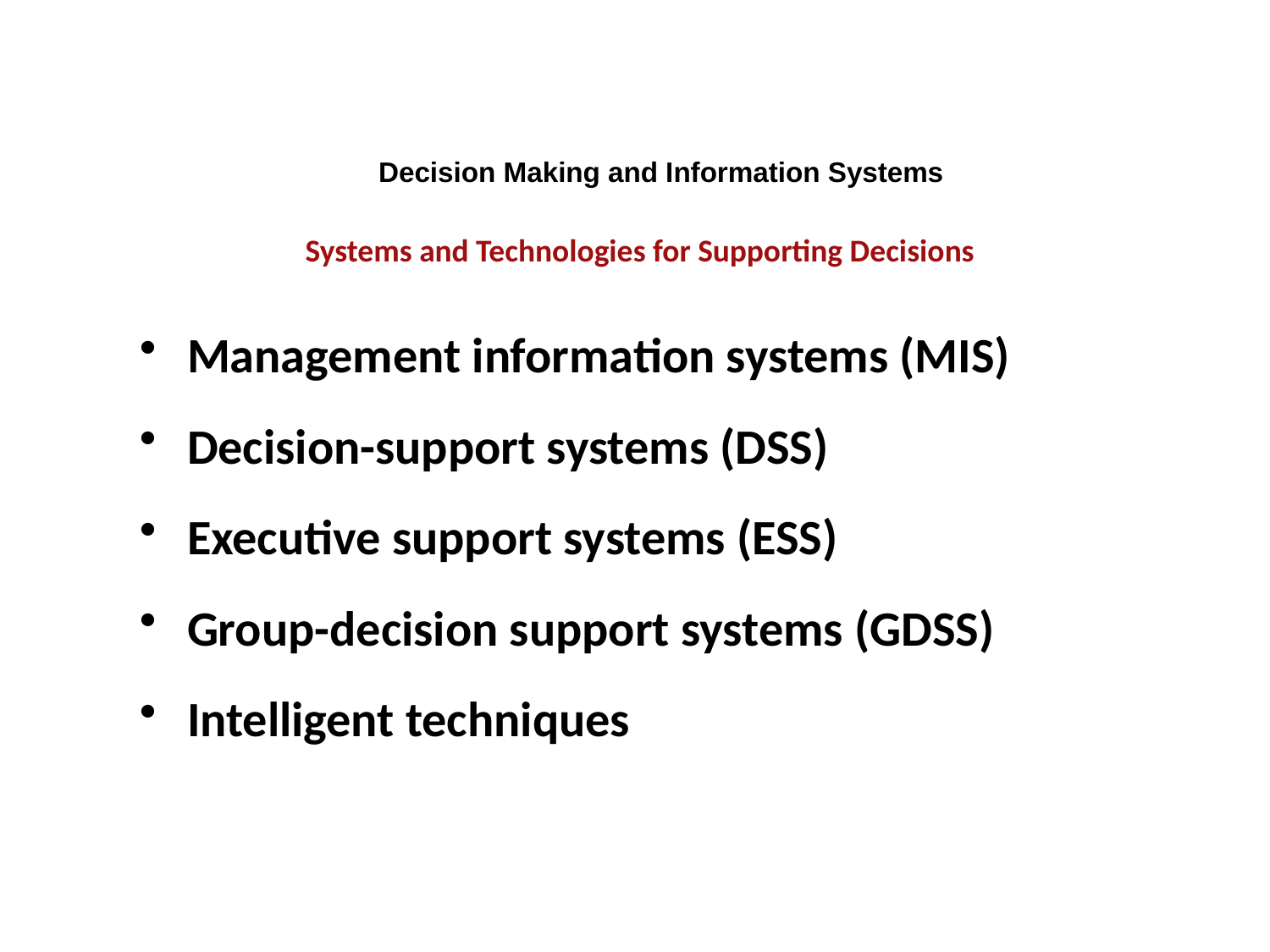

Decision Making and Information Systems
Systems and Technologies for Supporting Decisions

Management information systems (MIS)
Decision-support systems (DSS)
Executive support systems (ESS)
Group-decision support systems (GDSS)
Intelligent techniques